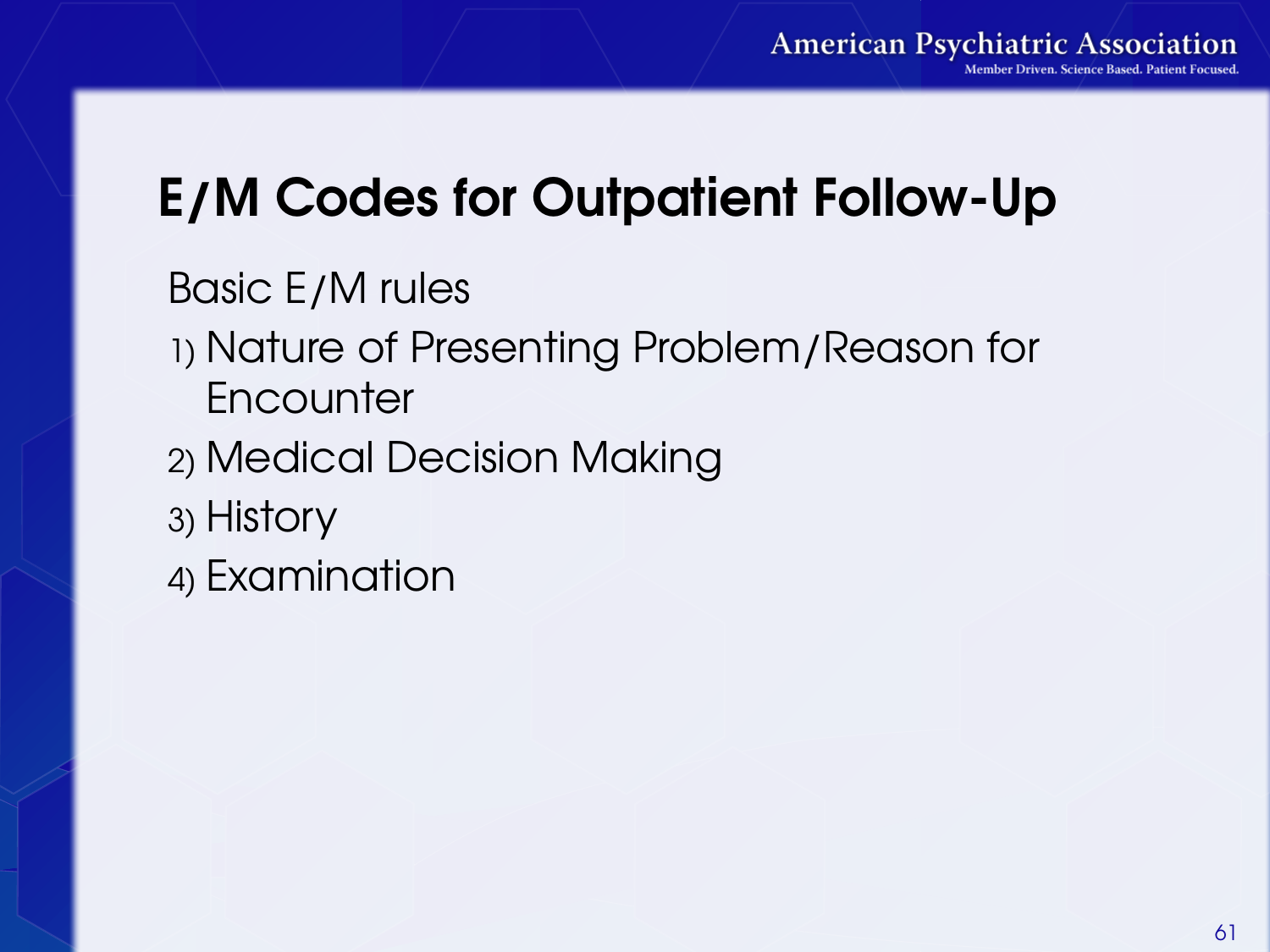

# E/M Codes for Outpatient Follow-Up
Basic E/M rules
Nature of Presenting Problem/Reason for Encounter
Medical Decision Making
History
Examination

61